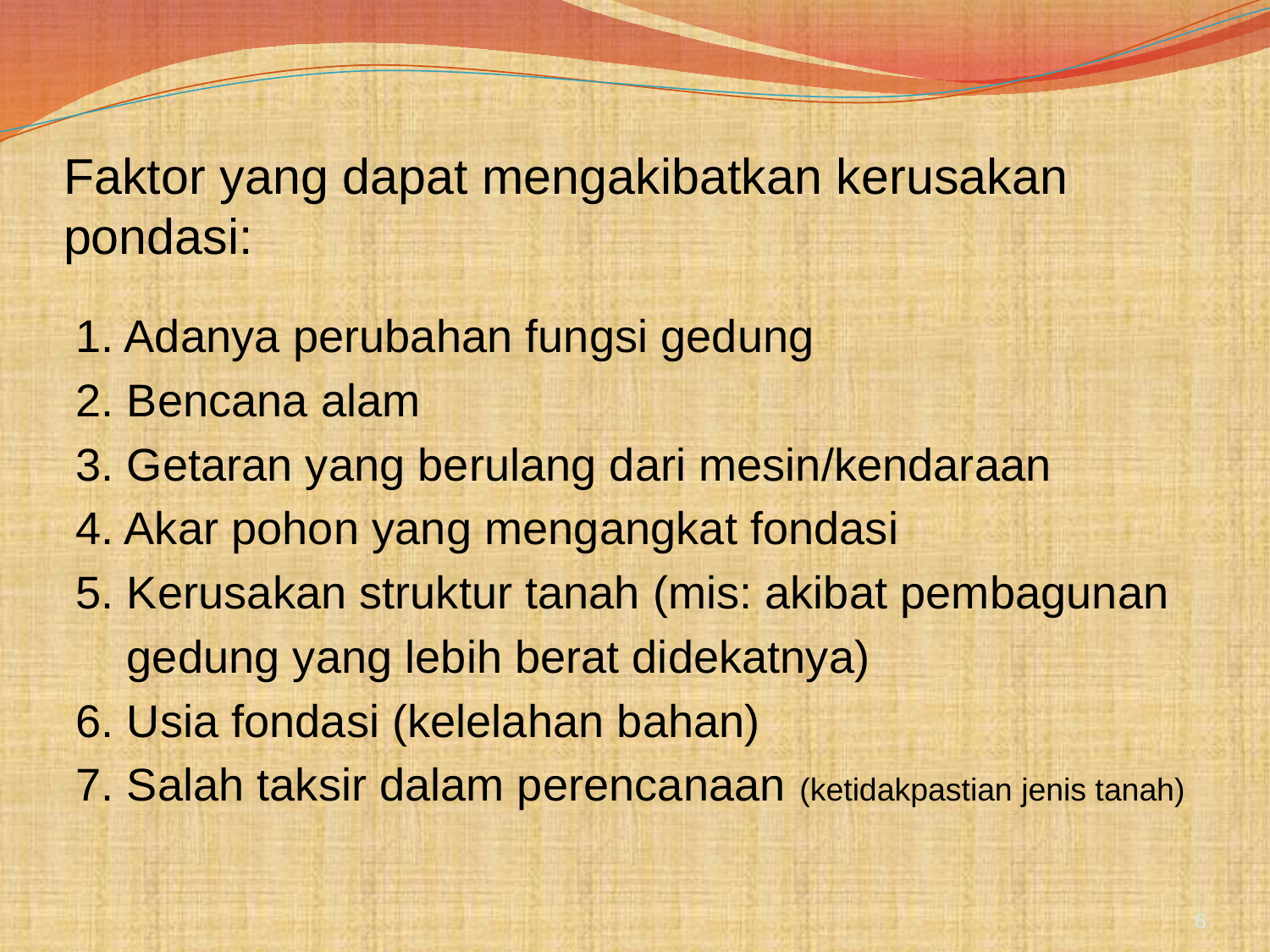

# Faktor yang dapat mengakibatkan kerusakan pondasi:
1. Adanya perubahan fungsi gedung
2. Bencana alam
3. Getaran yang berulang dari mesin/kendaraan
4. Akar pohon yang mengangkat fondasi
5. Kerusakan struktur tanah (mis: akibat pembagunan
    gedung yang lebih berat didekatnya)
6. Usia fondasi (kelelahan bahan)
7. Salah taksir dalam perencanaan (ketidakpastian jenis tanah)
6